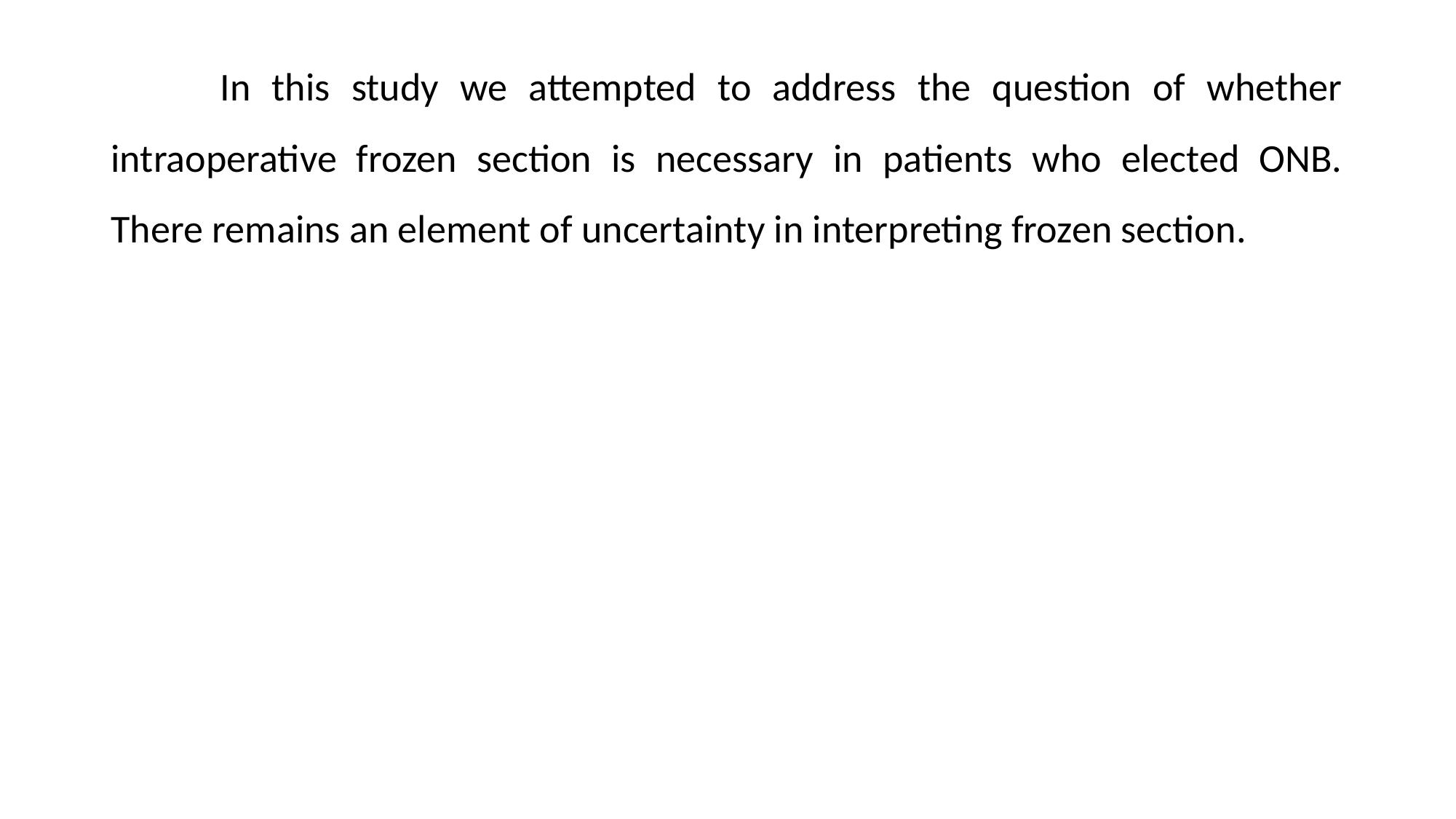

In this study we attempted to address the question of whether intraoperative frozen section is necessary in patients who elected ONB. There remains an element of uncertainty in interpreting frozen section.